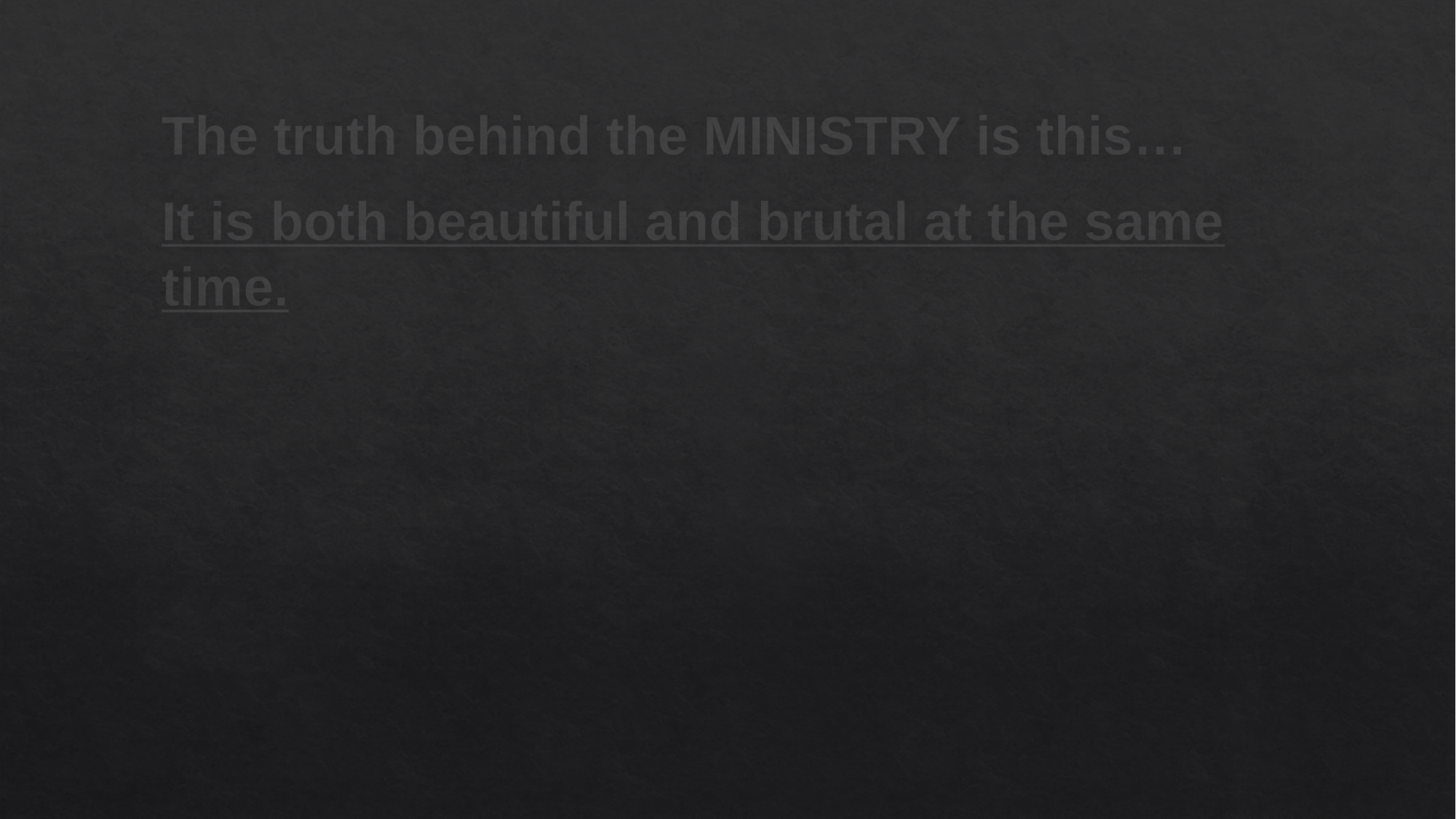

The truth behind the MINISTRY is this…
It is both beautiful and brutal at the same time.